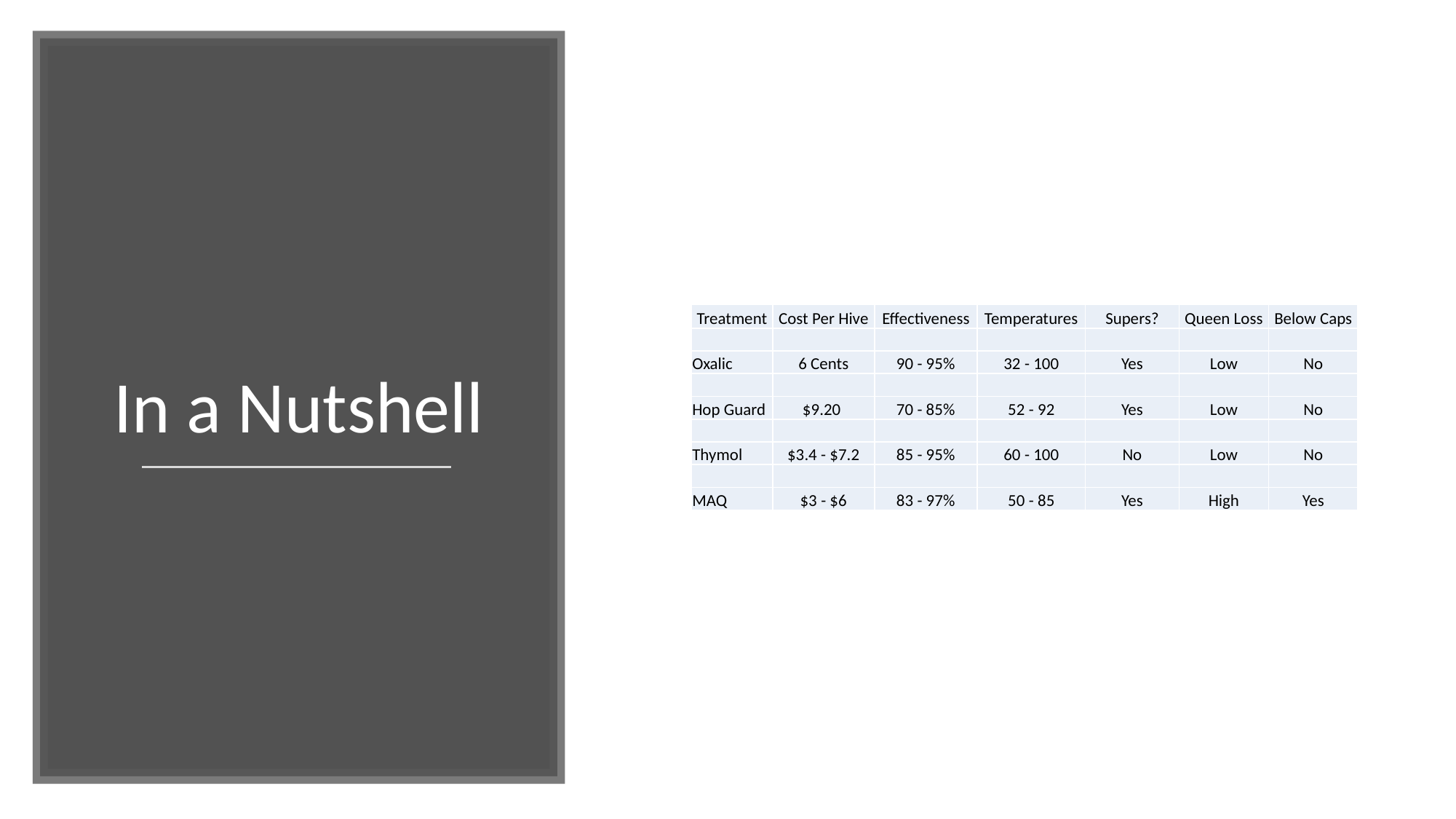

| Treatment | Cost Per Hive | Effectiveness | Temperatures | Supers? | Queen Loss | Below Caps |
| --- | --- | --- | --- | --- | --- | --- |
|  |  |  |  |  |  |  |
| Oxalic | 6 Cents | 90 - 95% | 32 - 100 | Yes | Low | No |
|  |  |  |  |  |  |  |
| Hop Guard | $9.20 | 70 - 85% | 52 - 92 | Yes | Low | No |
|  |  |  |  |  |  |  |
| Thymol | $3.4 - $7.2 | 85 - 95% | 60 - 100 | No | Low | No |
|  |  |  |  |  |  |  |
| MAQ | $3 - $6 | 83 - 97% | 50 - 85 | Yes | High | Yes |
# In a Nutshell